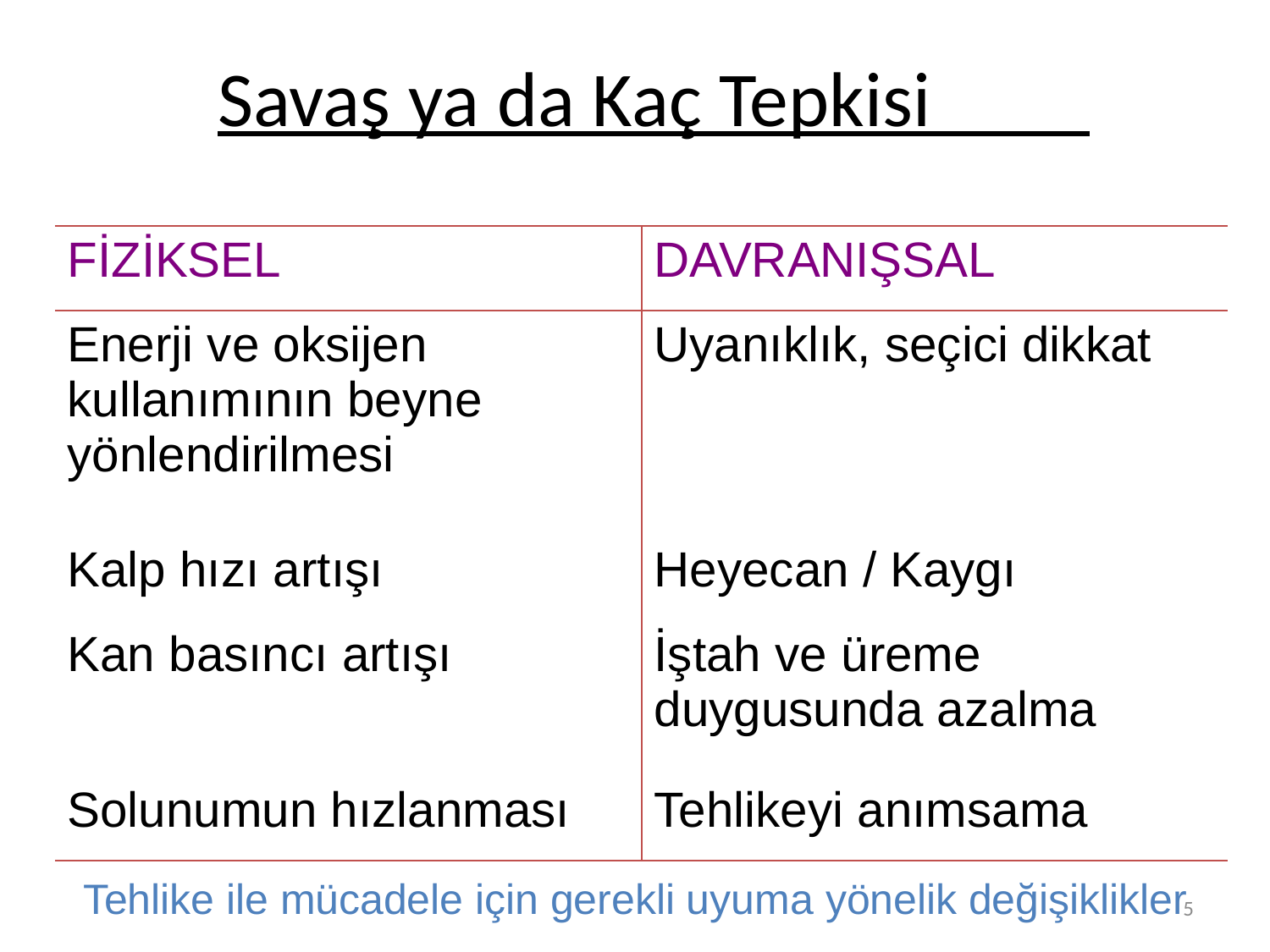

# Savaş ya da Kaç Tepkisi

| FİZİKSEL | DAVRANIŞSAL |
| --- | --- |
| Enerji ve oksijen kullanımının beyne yönlendirilmesi | Uyanıklık, seçici dikkat |
| Kalp hızı artışı | Heyecan / Kaygı |
| Kan basıncı artışı | İştah ve üreme duygusunda azalma |
| Solunumun hızlanması | Tehlikeyi anımsama |

Tehlike ile mücadele için gerekli uyuma yönelik değişiklikler
5